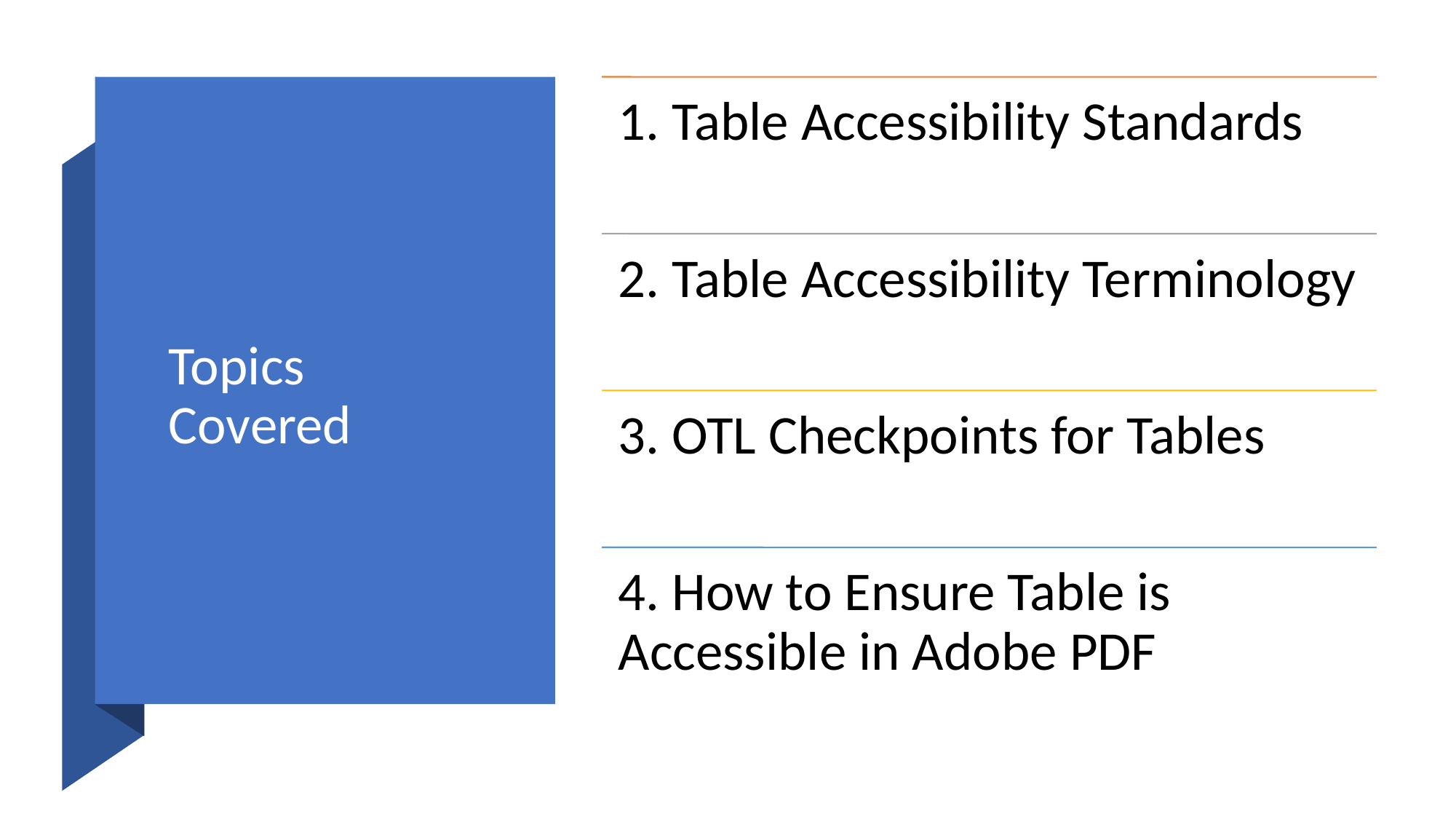

1. Table Accessibility Standards
2. Table Accessibility Terminology
3. OTL Checkpoints for Tables
4. How to Ensure Table is Accessible in Adobe PDF

# Topics Covered